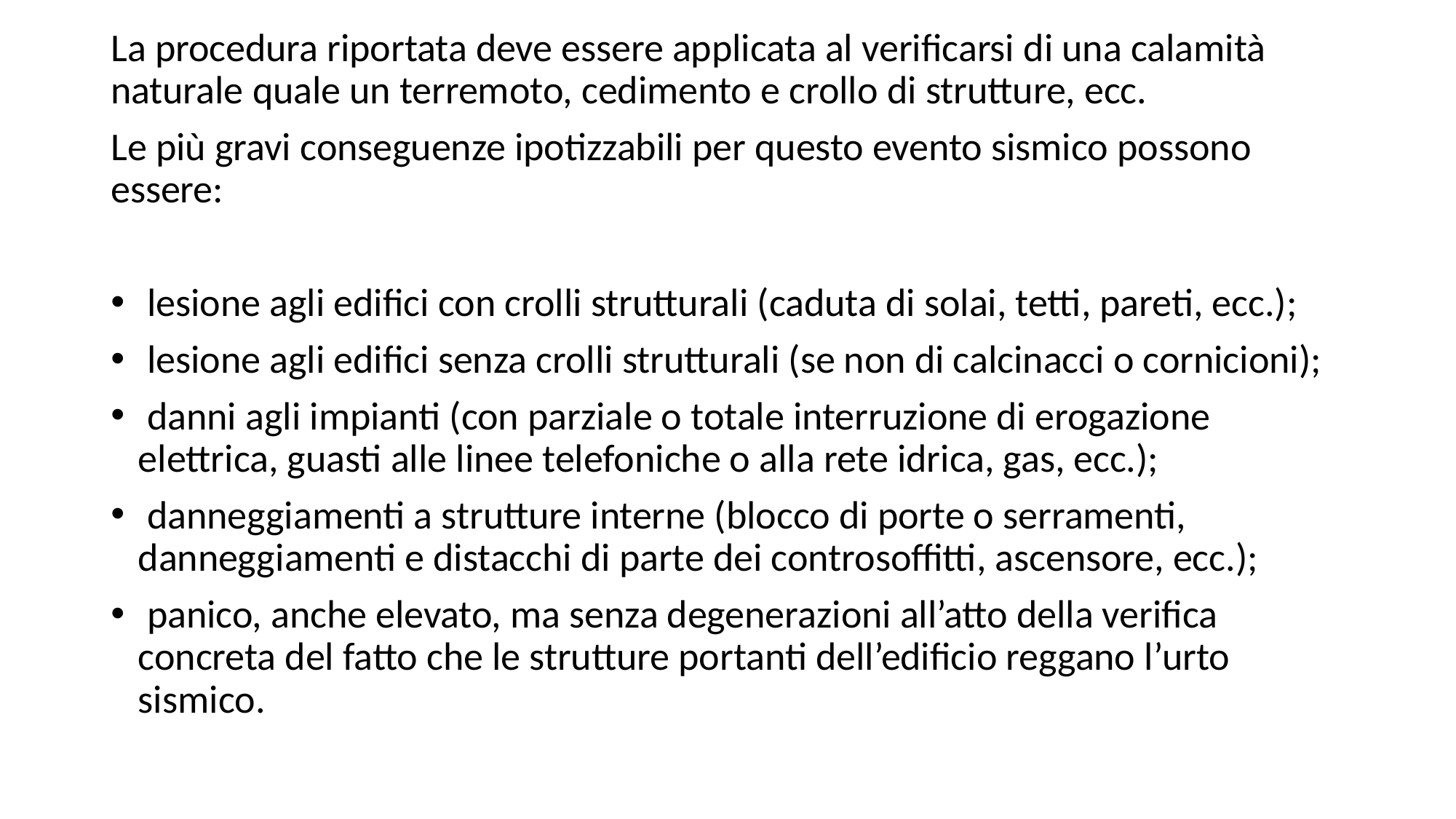

La procedura riportata deve essere applicata al verificarsi di una calamità naturale quale un terremoto, cedimento e crollo di strutture, ecc.
Le più gravi conseguenze ipotizzabili per questo evento sismico possono essere:

 lesione agli edifici con crolli strutturali (caduta di solai, tetti, pareti, ecc.);
 lesione agli edifici senza crolli strutturali (se non di calcinacci o cornicioni);
 danni agli impianti (con parziale o totale interruzione di erogazione elettrica, guasti alle linee telefoniche o alla rete idrica, gas, ecc.);
 danneggiamenti a strutture interne (blocco di porte o serramenti, danneggiamenti e distacchi di parte dei controsoffitti, ascensore, ecc.);
 panico, anche elevato, ma senza degenerazioni all’atto della verifica concreta del fatto che le strutture portanti dell’edificio reggano l’urto sismico.